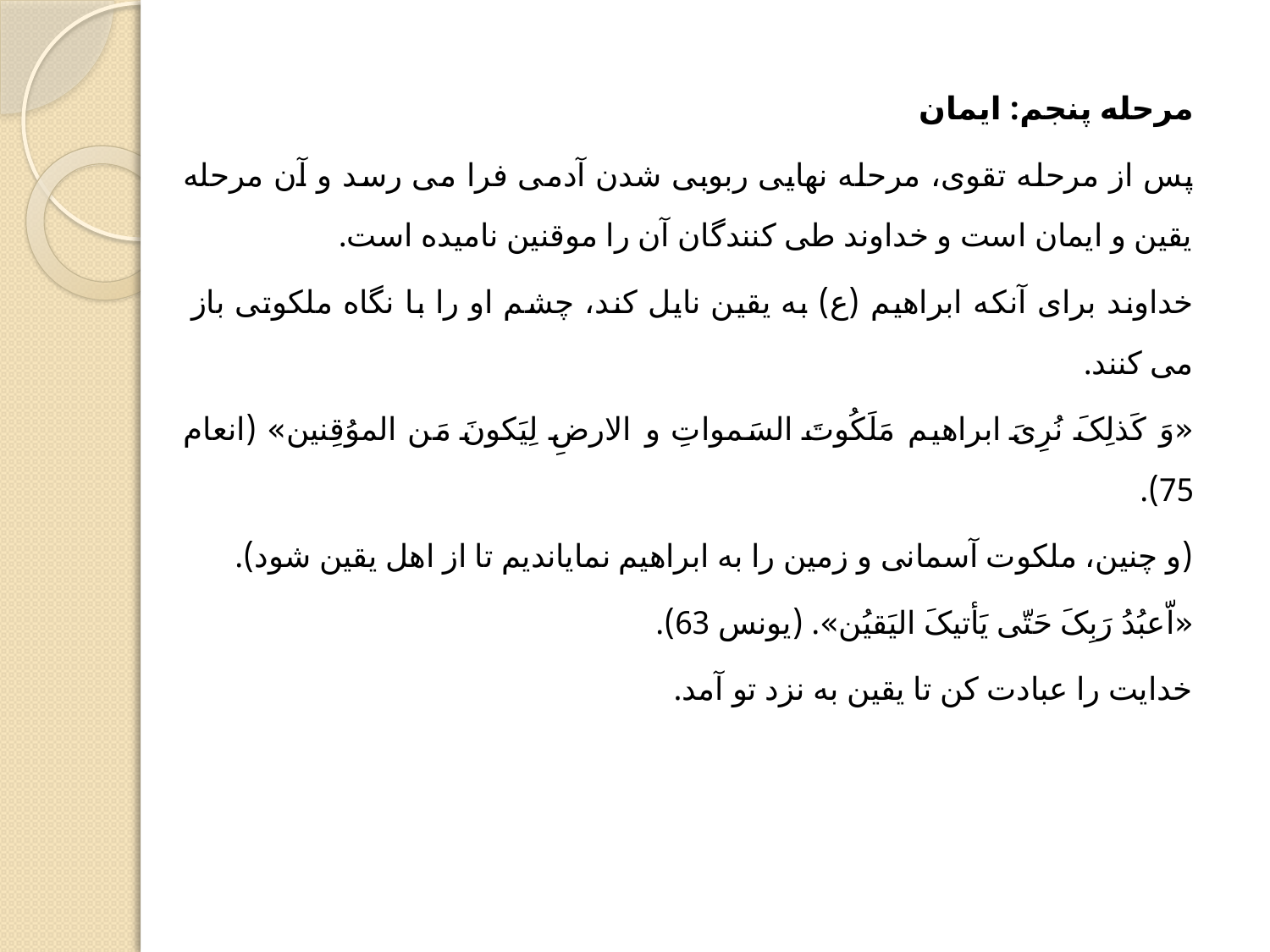

مرحله پنجم: ایمان
پس از مرحله تقوی، مرحله نهایی ربوبی شدن آدمی فرا می رسد و آن مرحله یقین و ایمان است و خداوند طی کنندگان آن را موقنین نامیده است.
خداوند برای آنکه ابراهیم (ع) به یقین نایل کند، چشم او را با نگاه ملکوتی باز
می کنند.
«وَ کَذلِکَ نُرِیَ ابراهیم مَلَکُوتَ السَمواتِ و الارضِ لِیَکونَ مَن الموُقِنین» (انعام 75).
(و چنین، ملکوت آسمانی و زمین را به ابراهیم نمایاندیم تا از اهل یقین شود).
«اّعبُدُ رَبِکَ حَتّی یَأتیکَ الیَقیُن». (یونس 63).
خدایت را عبادت کن تا یقین به نزد تو آمد.